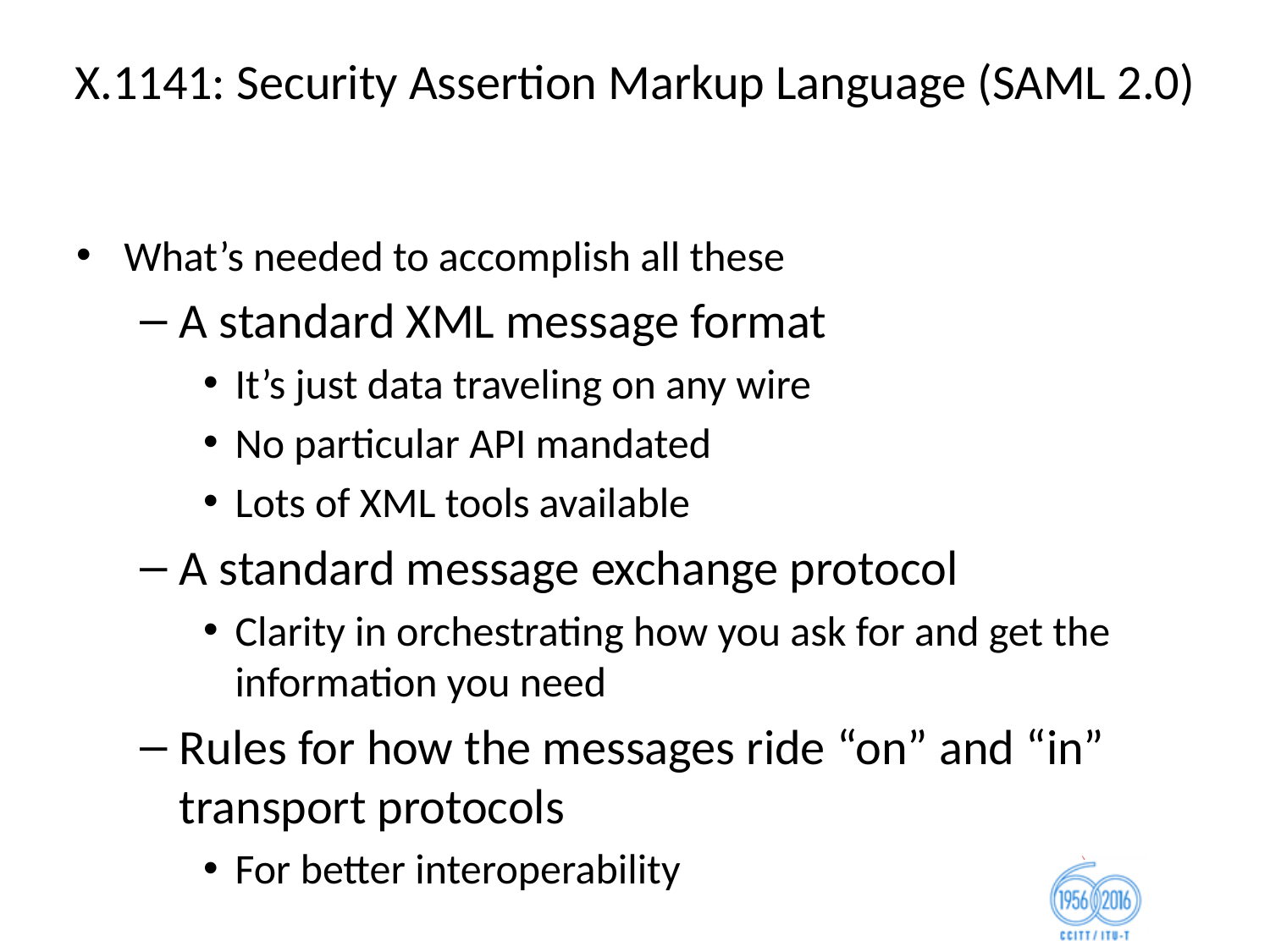

# X.1141: Security Assertion Markup Language (SAML 2.0)
What’s needed to accomplish all these
A standard XML message format
It’s just data traveling on any wire
No particular API mandated
Lots of XML tools available
A standard message exchange protocol
Clarity in orchestrating how you ask for and get the information you need
Rules for how the messages ride “on” and “in” transport protocols
For better interoperability